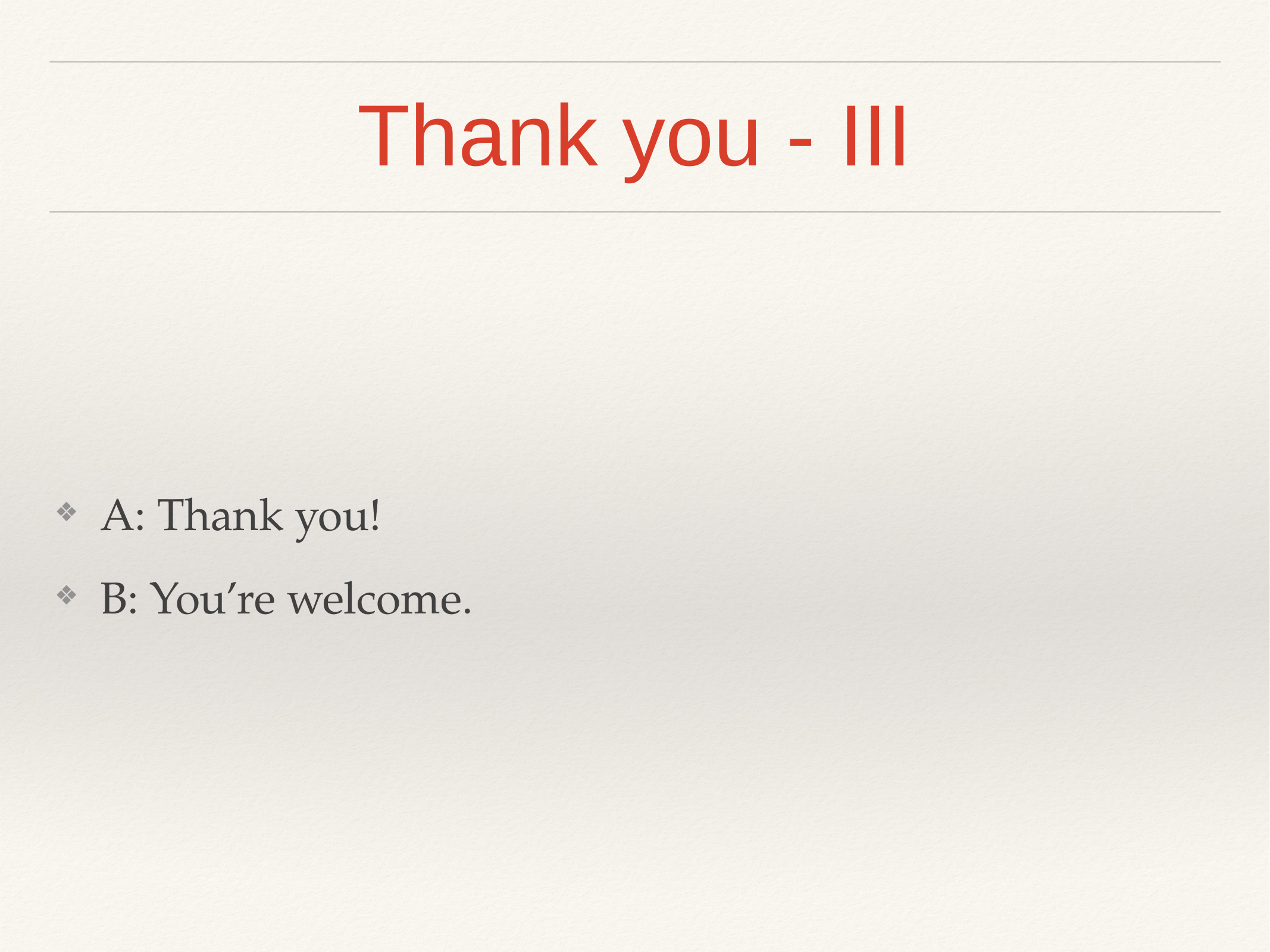

# Thank you - III
A: Thank you!
B: You’re welcome.